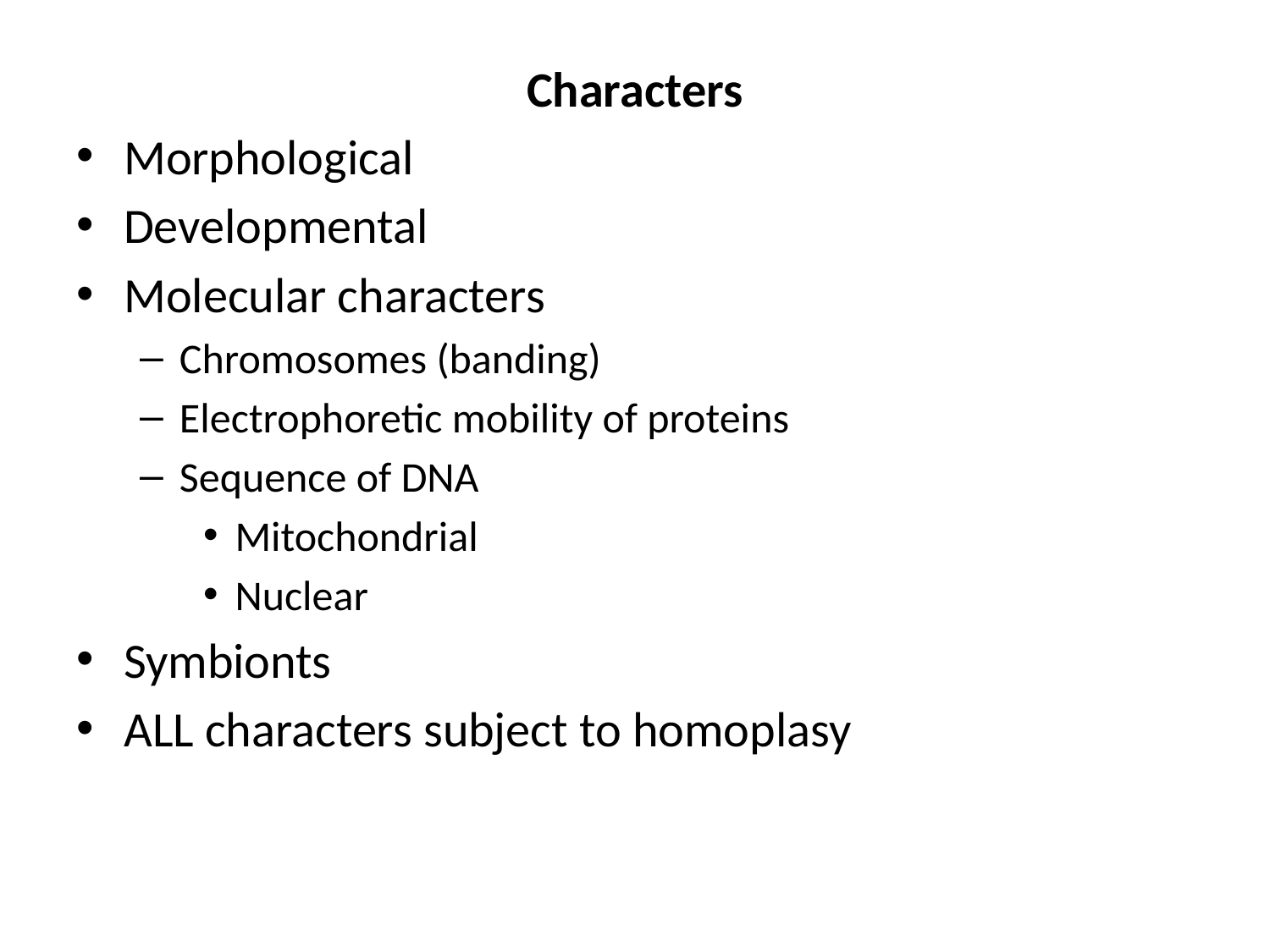

# Characters
Morphological
Developmental
Molecular characters
Chromosomes (banding)
Electrophoretic mobility of proteins
Sequence of DNA
Mitochondrial
Nuclear
Symbionts
ALL characters subject to homoplasy